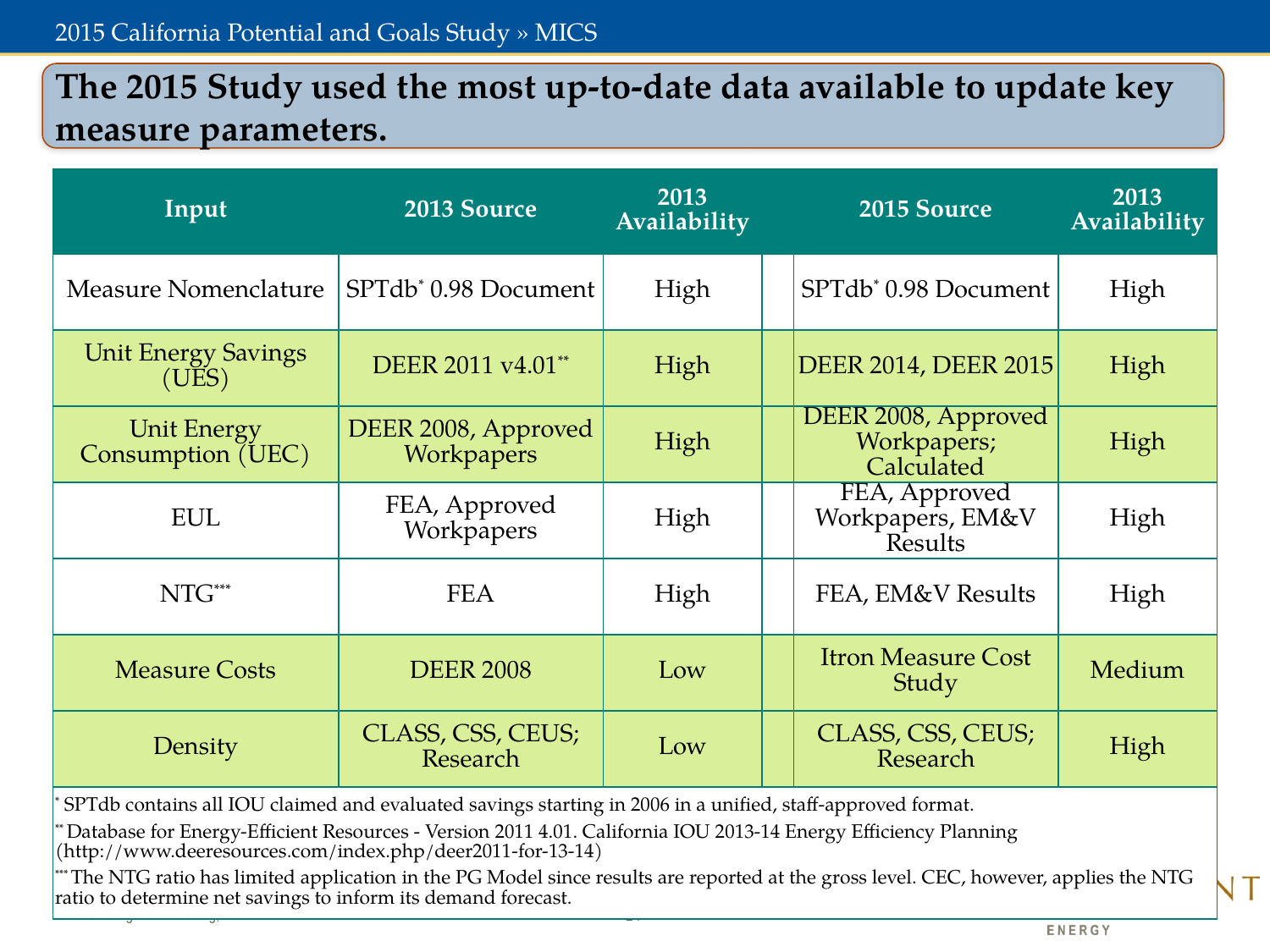

# 2015 California Potential and Goals Study » MICS

The 2015 Study used the most up-to-date data available to update key measure parameters.
| Input | 2013 Source | 2013 Availability |  | 2015 Source | 2013 Availability |
| --- | --- | --- | --- | --- | --- |
| Measure Nomenclature | SPTdb\* 0.98 Document | High |  | SPTdb\* 0.98 Document | High |
| Unit Energy Savings (UES) | DEER 2011 v4.01\*\* | High |  | DEER 2014, DEER 2015 | High |
| Unit Energy Consumption (UEC) | DEER 2008, Approved Workpapers | High |  | DEER 2008, Approved Workpapers; Calculated | High |
| EUL | FEA, Approved Workpapers | High |  | FEA, Approved Workpapers, EM&V Results | High |
| NTG\*\*\* | FEA | High |  | FEA, EM&V Results | High |
| Measure Costs | DEER 2008 | Low |  | Itron Measure Cost Study | Medium |
| Density | CLASS, CSS, CEUS; Research | Low |  | CLASS, CSS, CEUS; Research | High |
| \* SPTdb contains all IOU claimed and evaluated savings starting in 2006 in a unified, staff-approved format. \*\* Database for Energy-Efficient Resources - Version 2011 4.01. California IOU 2013-14 Energy Efficiency Planning (http://www.deeresources.com/index.php/deer2011-for-13-14) \*\*\* The NTG ratio has limited application in the PG Model since results are reported at the gross level. CEC, however, applies the NTG ratio to determine net savings to inform its demand forecast. |  |  |  |  |  |